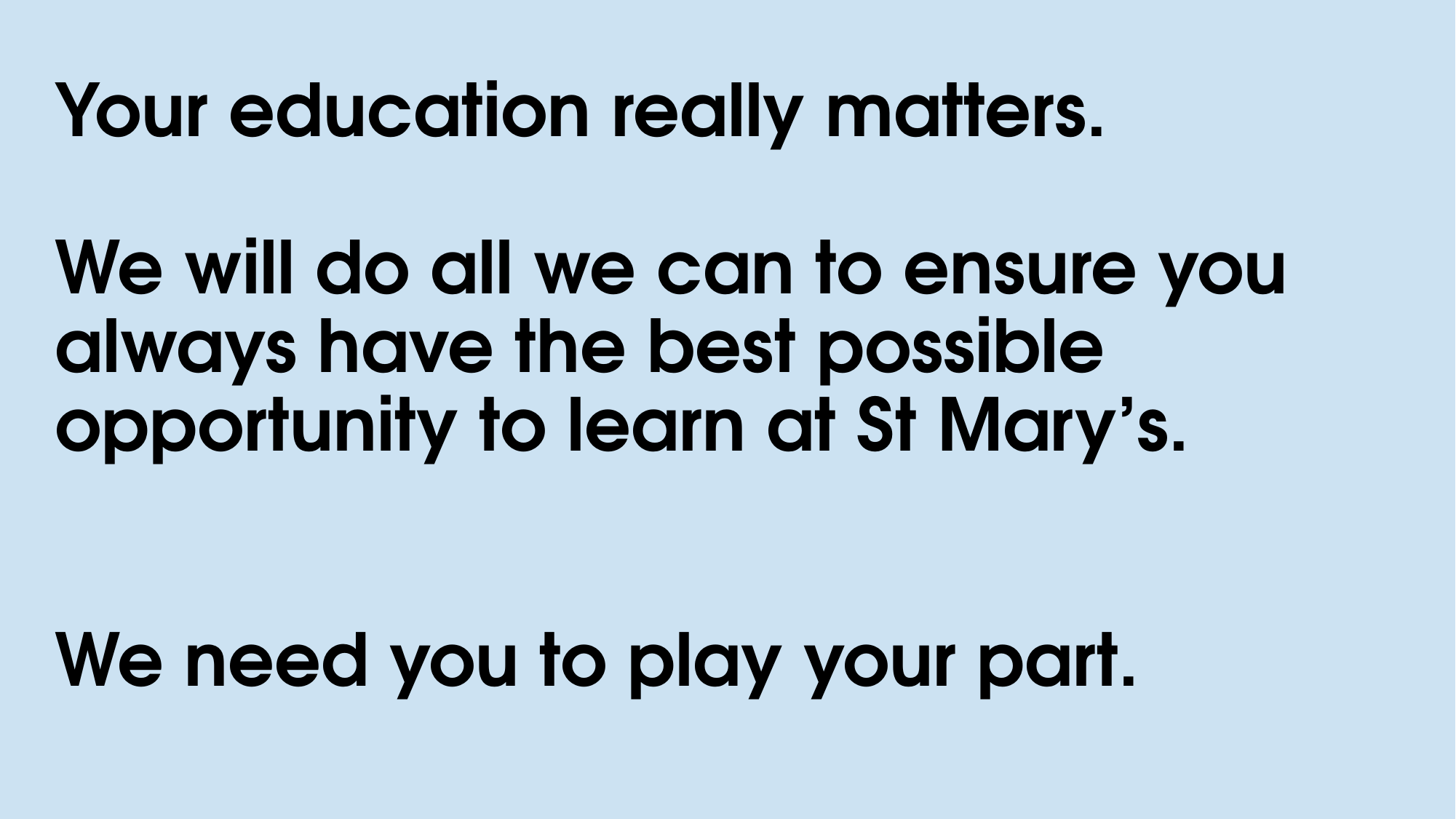

# Your education really matters. We will do all we can to ensure you always have the best possible opportunity to learn at St Mary’s. We need you to play your part.